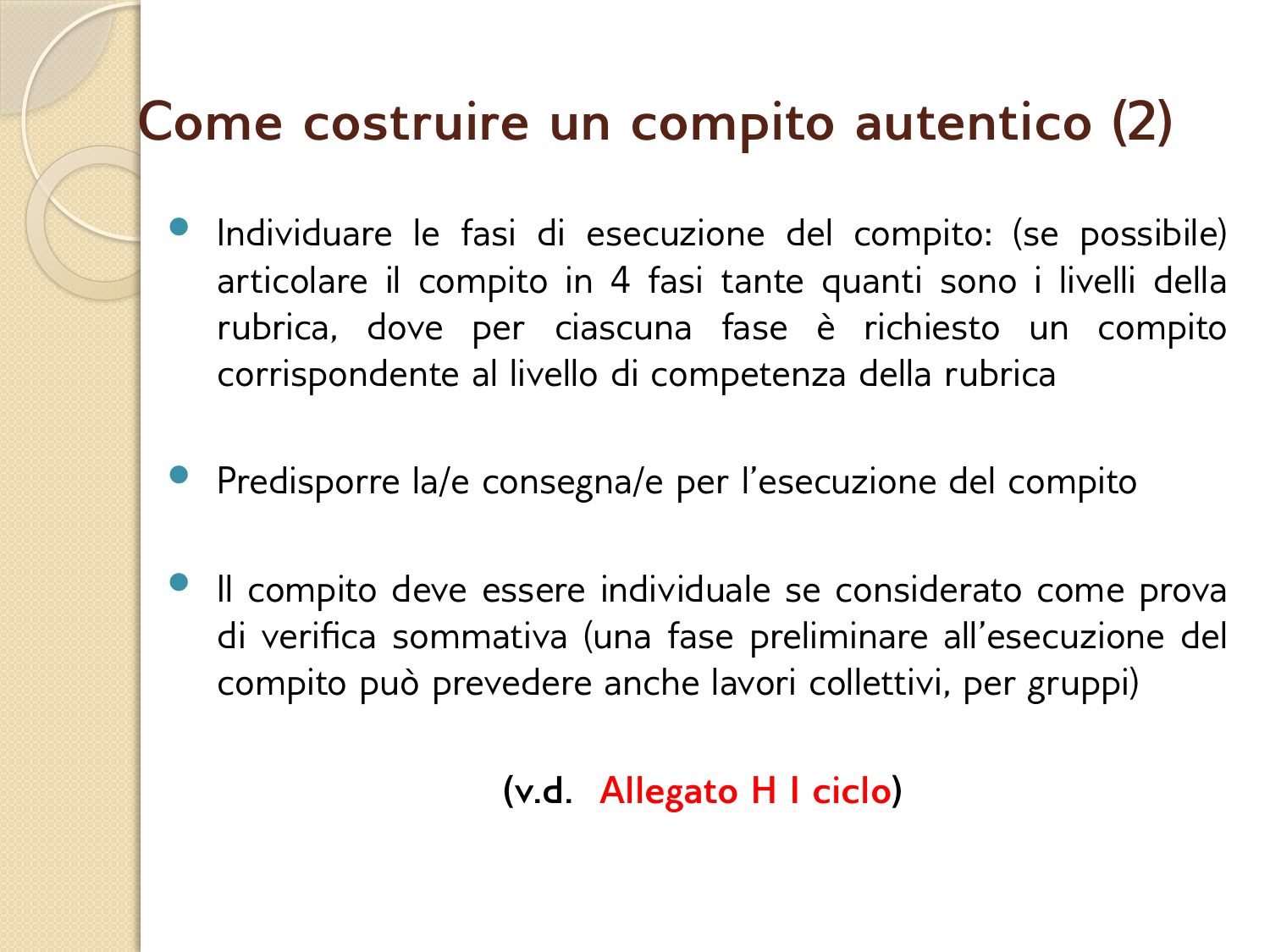

# Come costruire un compito autentico (2)
Individuare le fasi di esecuzione del compito: (se possibile) articolare il compito in 4 fasi tante quanti sono i livelli della rubrica, dove per ciascuna fase è richiesto un compito corrispondente al livello di competenza della rubrica

Predisporre la/e consegna/e per l’esecuzione del compito

Il compito deve essere individuale se considerato come prova di verifica sommativa (una fase preliminare all’esecuzione del compito può prevedere anche lavori collettivi, per gruppi)

(v.d.  Allegato H I ciclo)